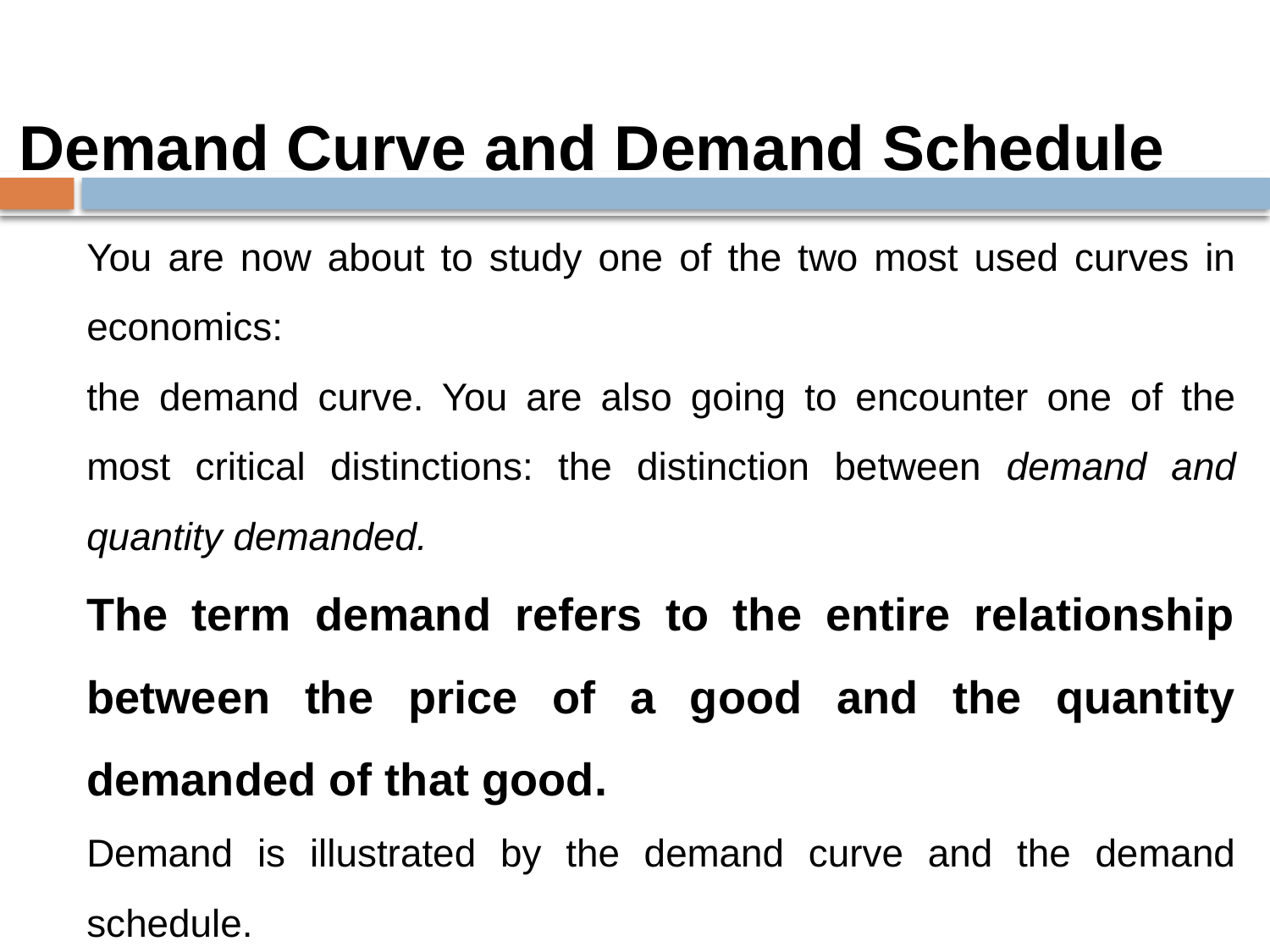

Demand Curve and Demand Schedule
You are now about to study one of the two most used curves in economics:
the demand curve. You are also going to encounter one of the most critical distinctions: the distinction between demand and quantity demanded.
The term demand refers to the entire relationship between the price of a good and the quantity demanded of that good.
Demand is illustrated by the demand curve and the demand schedule.
The term quantity demanded refers to a point on a demand curve the quantity demanded at a particular price.